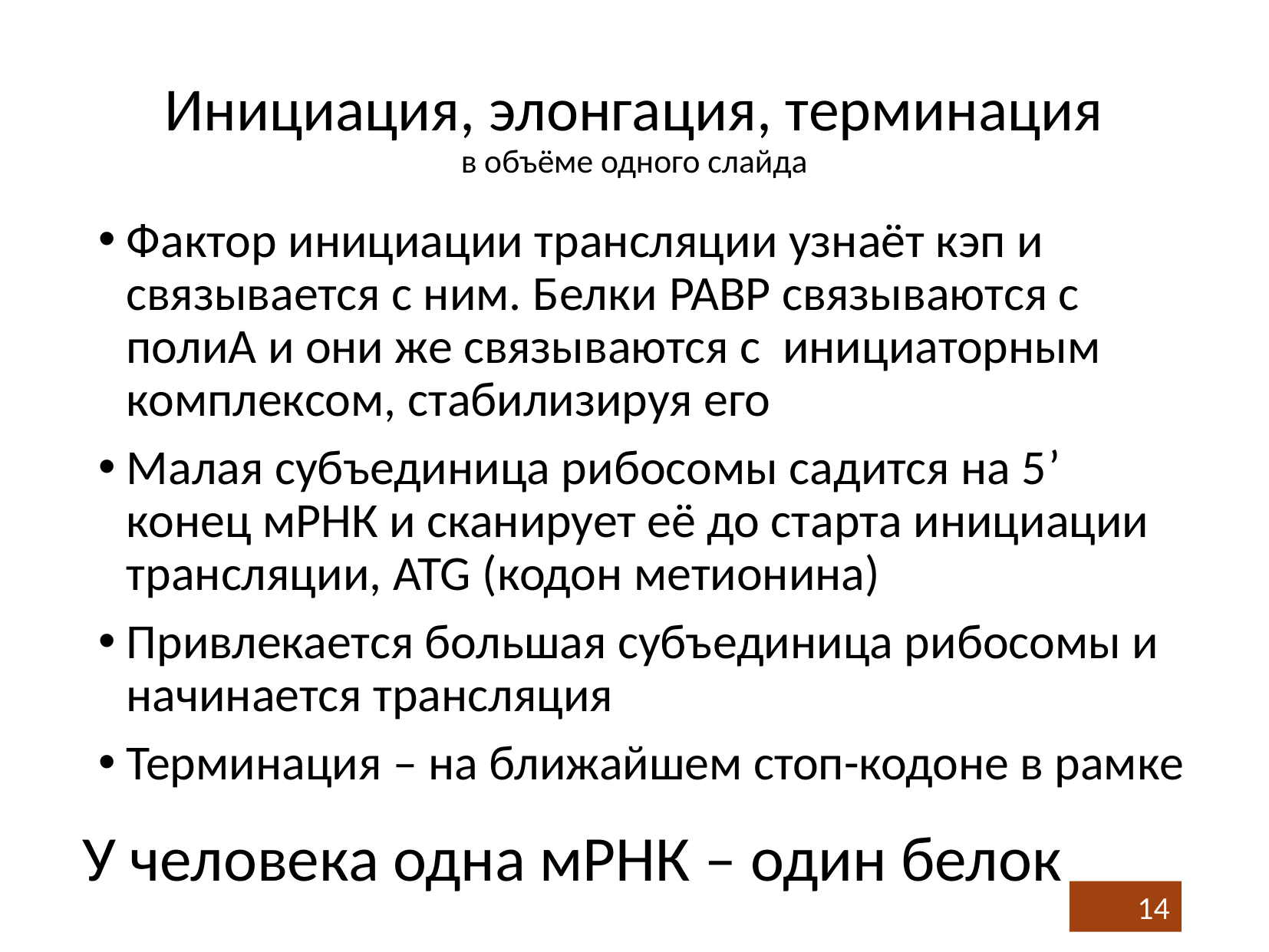

# Инициация, элонгация, терминация в объёме одного слайда
Фактор инициации трансляции узнаёт кэп и связывается с ним. Белки PABP связываются с полиA и они же связываются с  инициаторным комплексом, стабилизируя его
Малая субъединица рибосомы садится на 5’ конец мРНК и сканирует её до старта инициации трансляции, ATG (кодон метионина)
Привлекается большая субъединица рибосомы и начинается трансляция
Терминация – на ближайшем стоп-кодоне в рамке

У человека одна мРНК – один белок
14